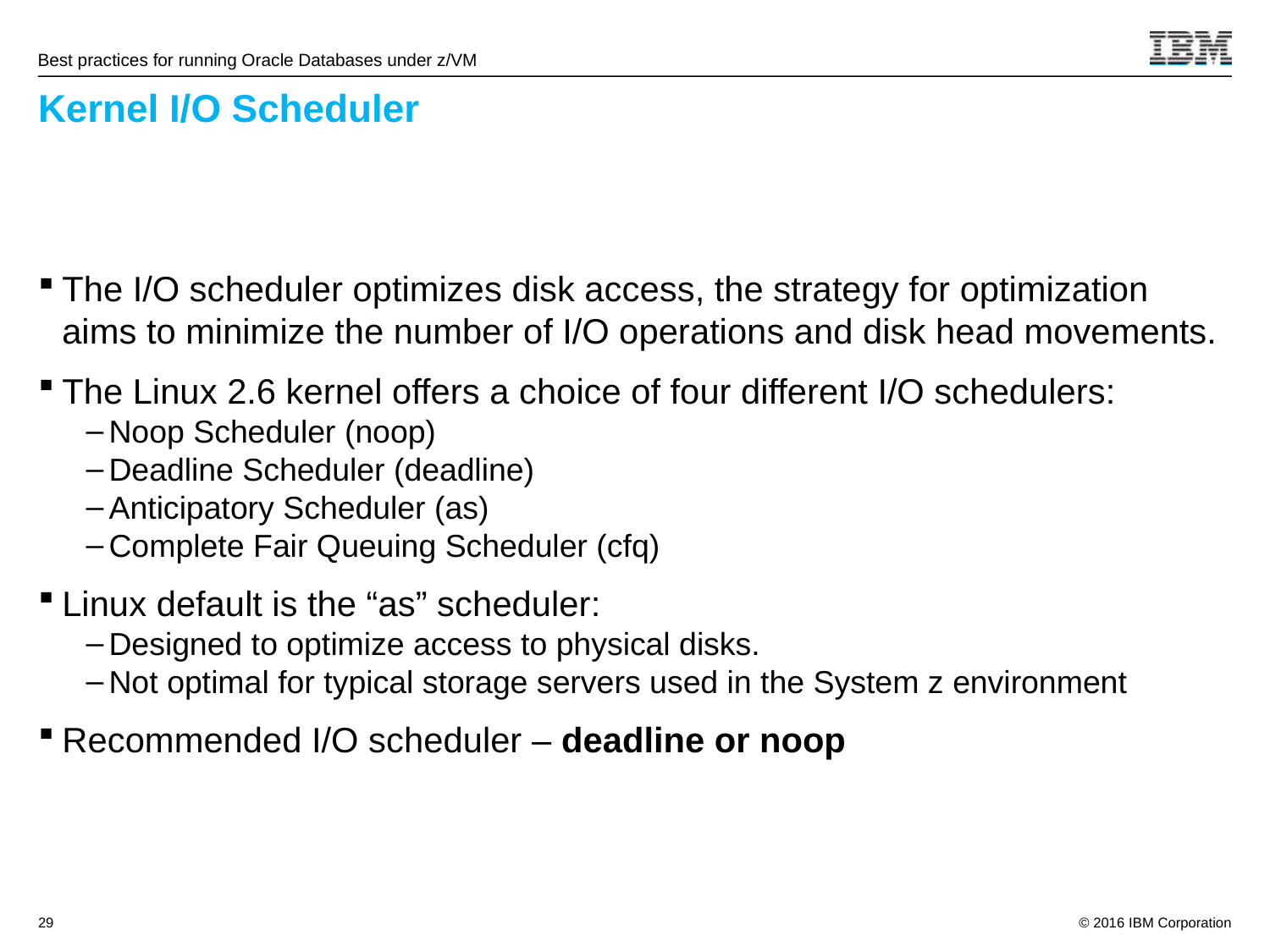

# Kernel I/O Scheduler
The I/O scheduler optimizes disk access, the strategy for optimization aims to minimize the number of I/O operations and disk head movements.
The Linux 2.6 kernel offers a choice of four different I/O schedulers:
Noop Scheduler (noop)
Deadline Scheduler (deadline)
Anticipatory Scheduler (as)
Complete Fair Queuing Scheduler (cfq)
Linux default is the “as” scheduler:
Designed to optimize access to physical disks.
Not optimal for typical storage servers used in the System z environment
Recommended I/O scheduler – deadline or noop
Source:	If applicable, describe source origin
29